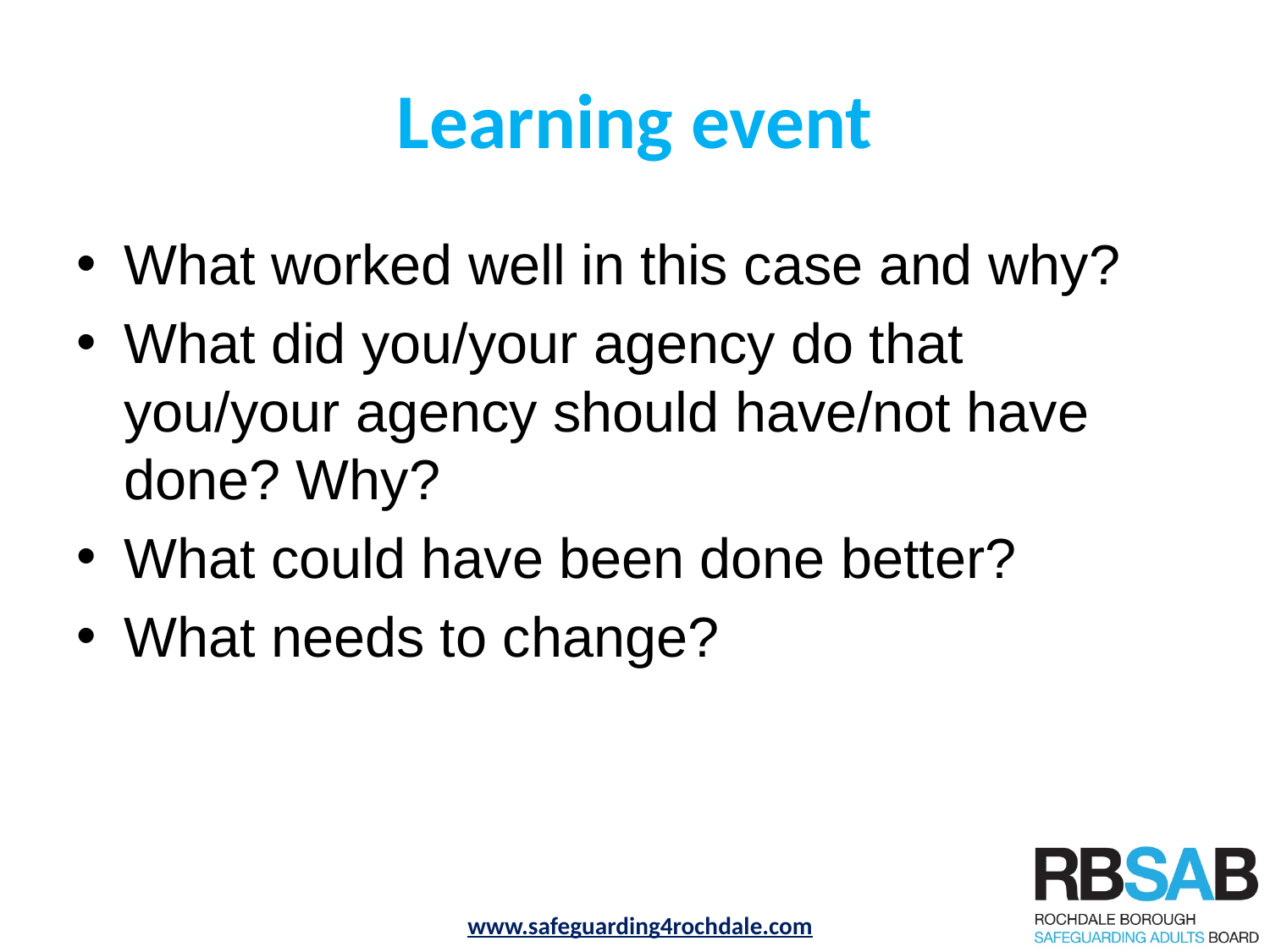

# Learning event
What worked well in this case and why?
What did you/your agency do that you/your agency should have/not have done? Why?
What could have been done better?
What needs to change?